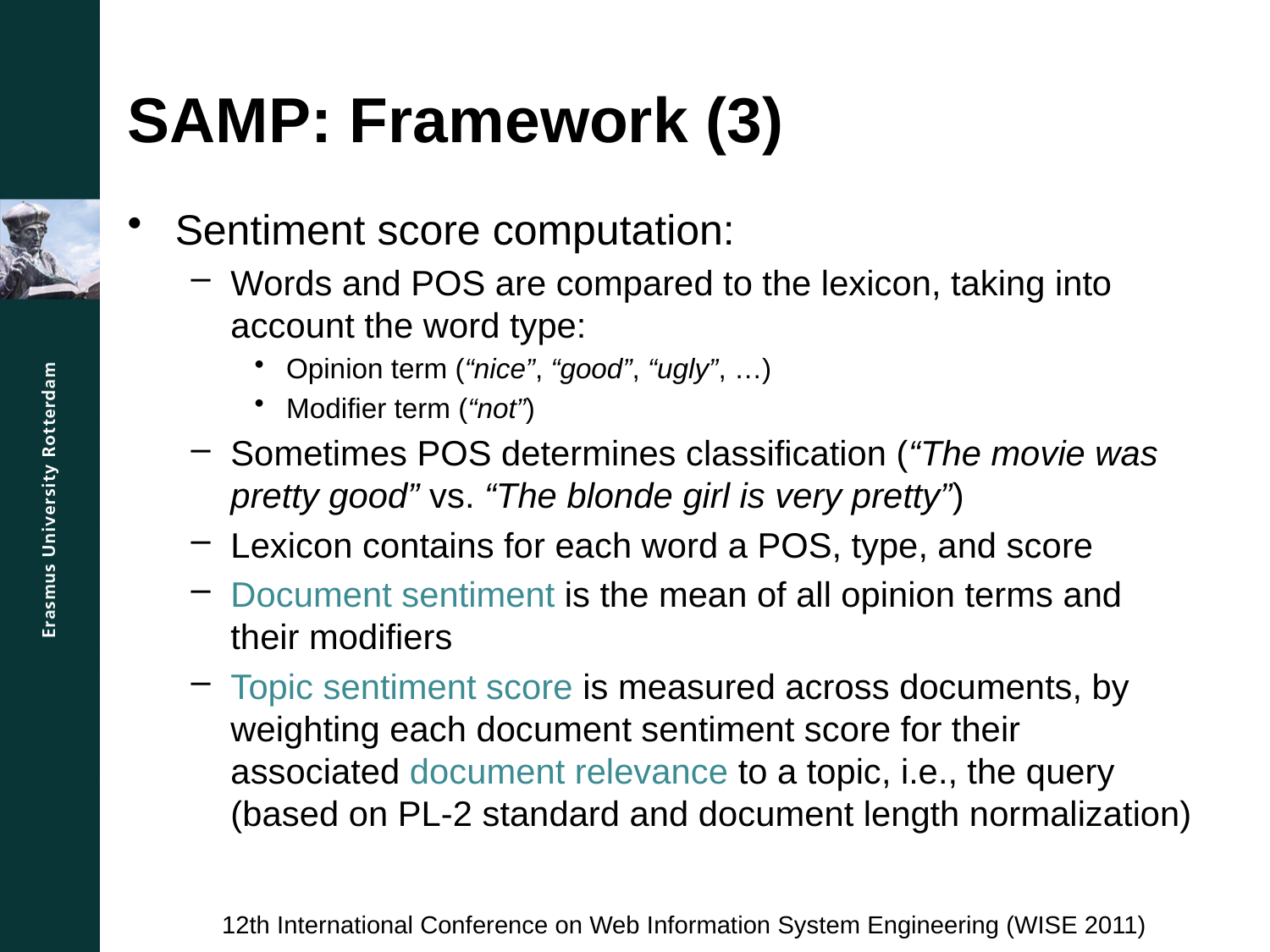

# SAMP: Framework (3)
Sentiment score computation:
Words and POS are compared to the lexicon, taking into account the word type:
Opinion term (“nice”, “good”, “ugly”, …)
Modifier term (“not”)
Sometimes POS determines classification (“The movie was pretty good” vs. “The blonde girl is very pretty”)
Lexicon contains for each word a POS, type, and score
Document sentiment is the mean of all opinion terms and their modifiers
Topic sentiment score is measured across documents, by weighting each document sentiment score for their associated document relevance to a topic, i.e., the query (based on PL-2 standard and document length normalization)
12th International Conference on Web Information System Engineering (WISE 2011)